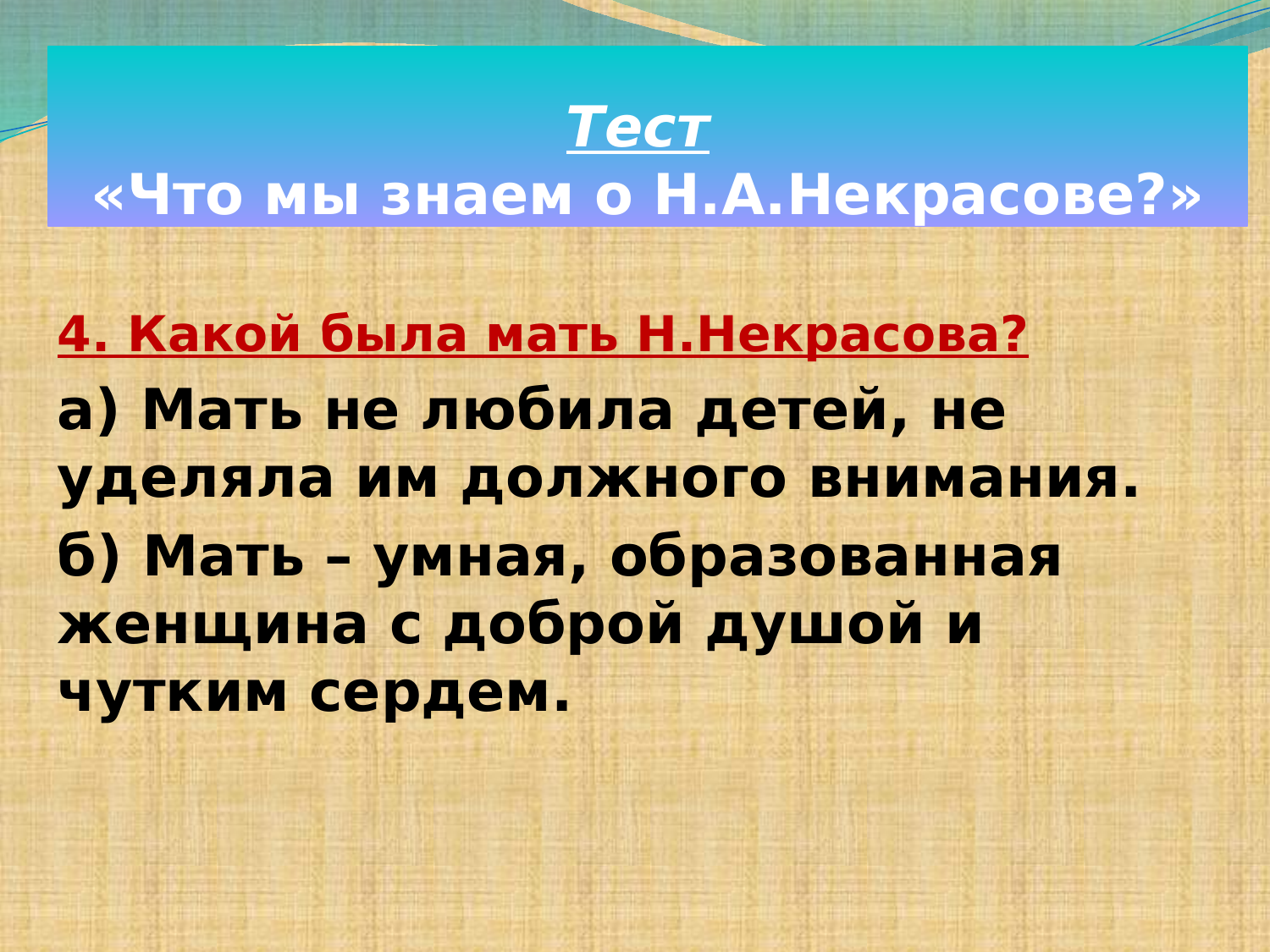

# Тест «Что мы знаем о Н.А.Некрасове?»
4. Какой была мать Н.Некрасова?
а) Мать не любила детей, не уделяла им должного внимания.
б) Мать – умная, образованная женщина с доброй душой и чутким сердем.